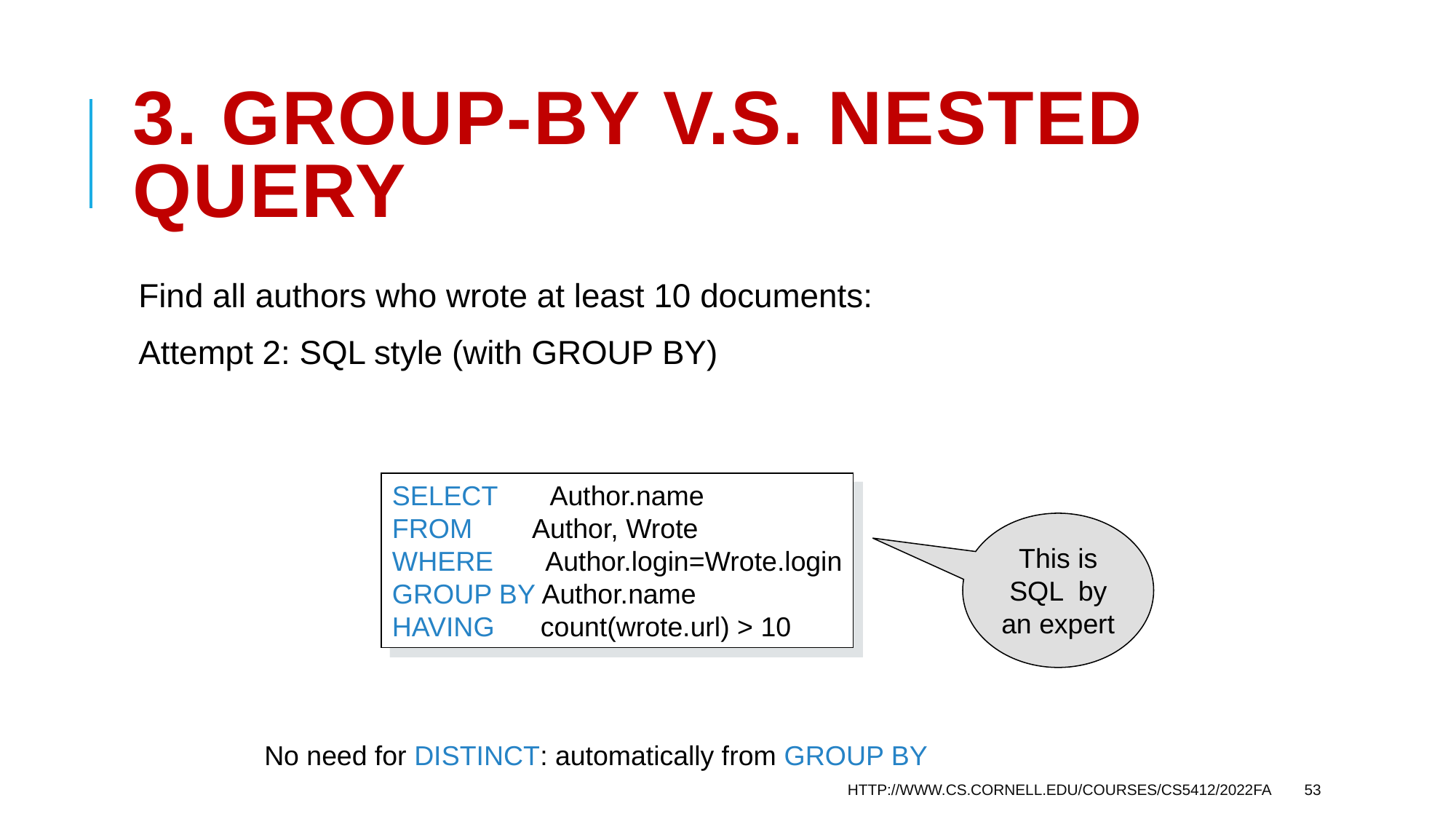

# 3. Group-by v.s. Nested Query
Find all authors who wrote at least 10 documents:
Attempt 2: SQL style (with GROUP BY)
SELECT       Author.name
FROM        Author, Wrote
WHERE       Author.login=Wrote.login
GROUP BY Author.name
HAVING      count(wrote.url) > 10
This is
SQL  by
an expert
No need for DISTINCT: automatically from GROUP BY
http://www.cs.cornell.edu/courses/cs5412/2022fa
53